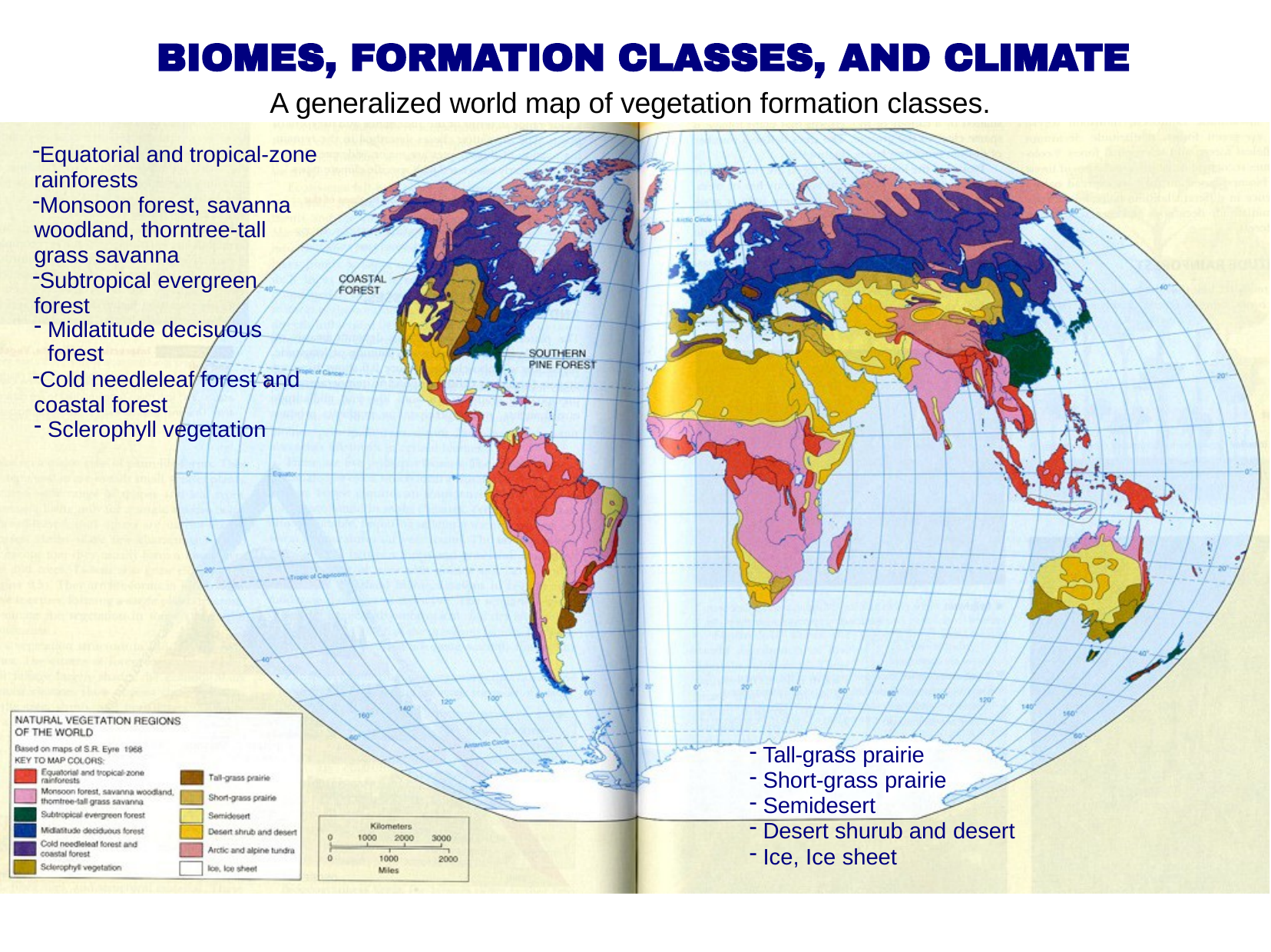

# BIOMES, FORMATION CLASSES, AND CLIMATE
A generalized world map of vegetation formation classes.
Equatorial and tropical-zone  rainforests
Monsoon forest, savanna  woodland, thorntree-tall  grass savanna
Subtropical evergreen  forest
Midlatitude decisuous forest
Cold needleleaf forest and  coastal forest
Sclerophyll vegetation

Tall-grass prairie
Short-grass prairie
Semidesert
Desert shurub and desert
Ice, Ice sheet